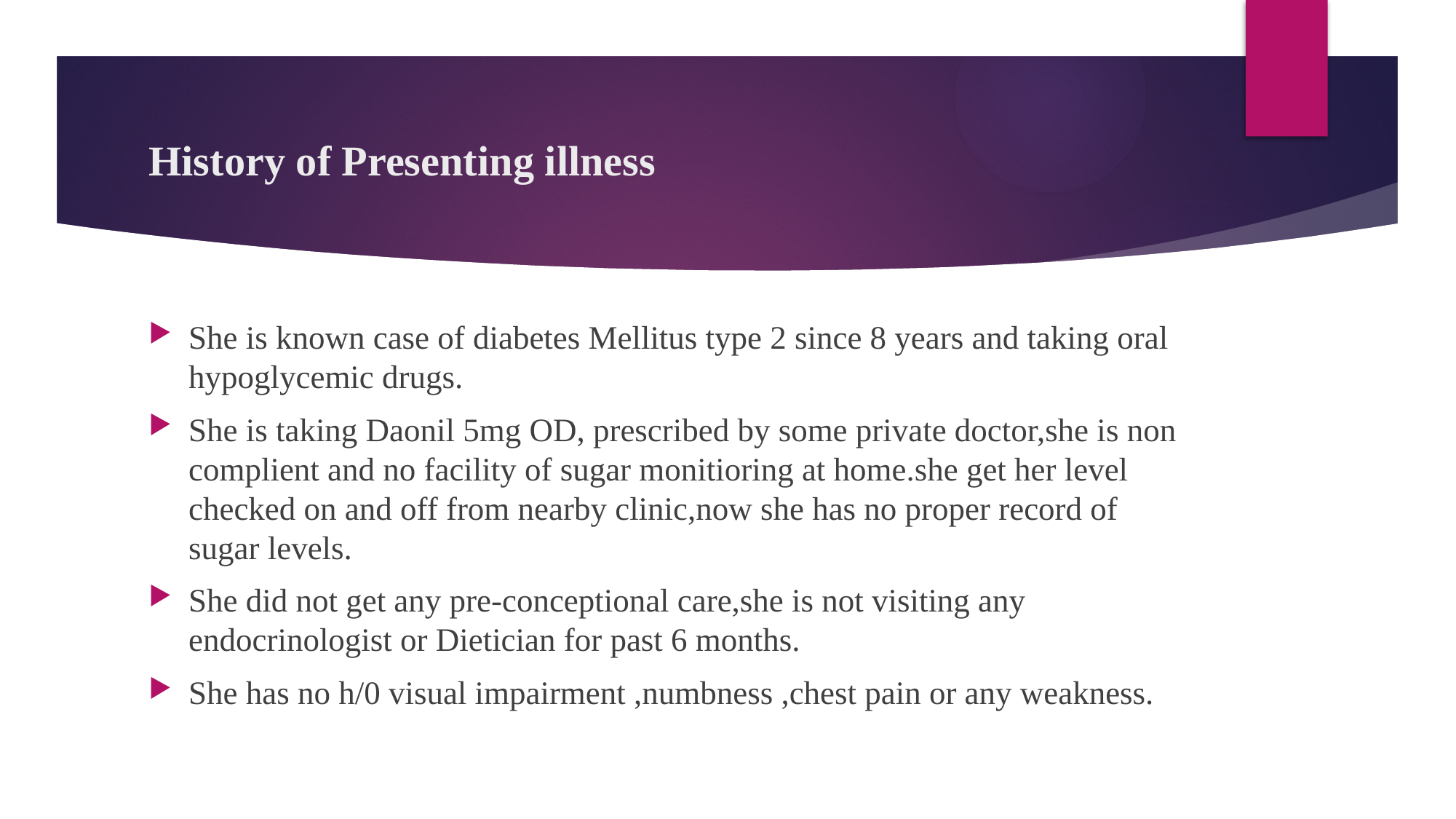

# History of Presenting illness
She is known case of diabetes Mellitus type 2 since 8 years and taking oral hypoglycemic drugs.
She is taking Daonil 5mg OD, prescribed by some private doctor,she is non complient and no facility of sugar monitioring at home.she get her level checked on and off from nearby clinic,now she has no proper record of sugar levels.
She did not get any pre-conceptional care,she is not visiting any endocrinologist or Dietician for past 6 months.
She has no h/0 visual impairment ,numbness ,chest pain or any weakness.